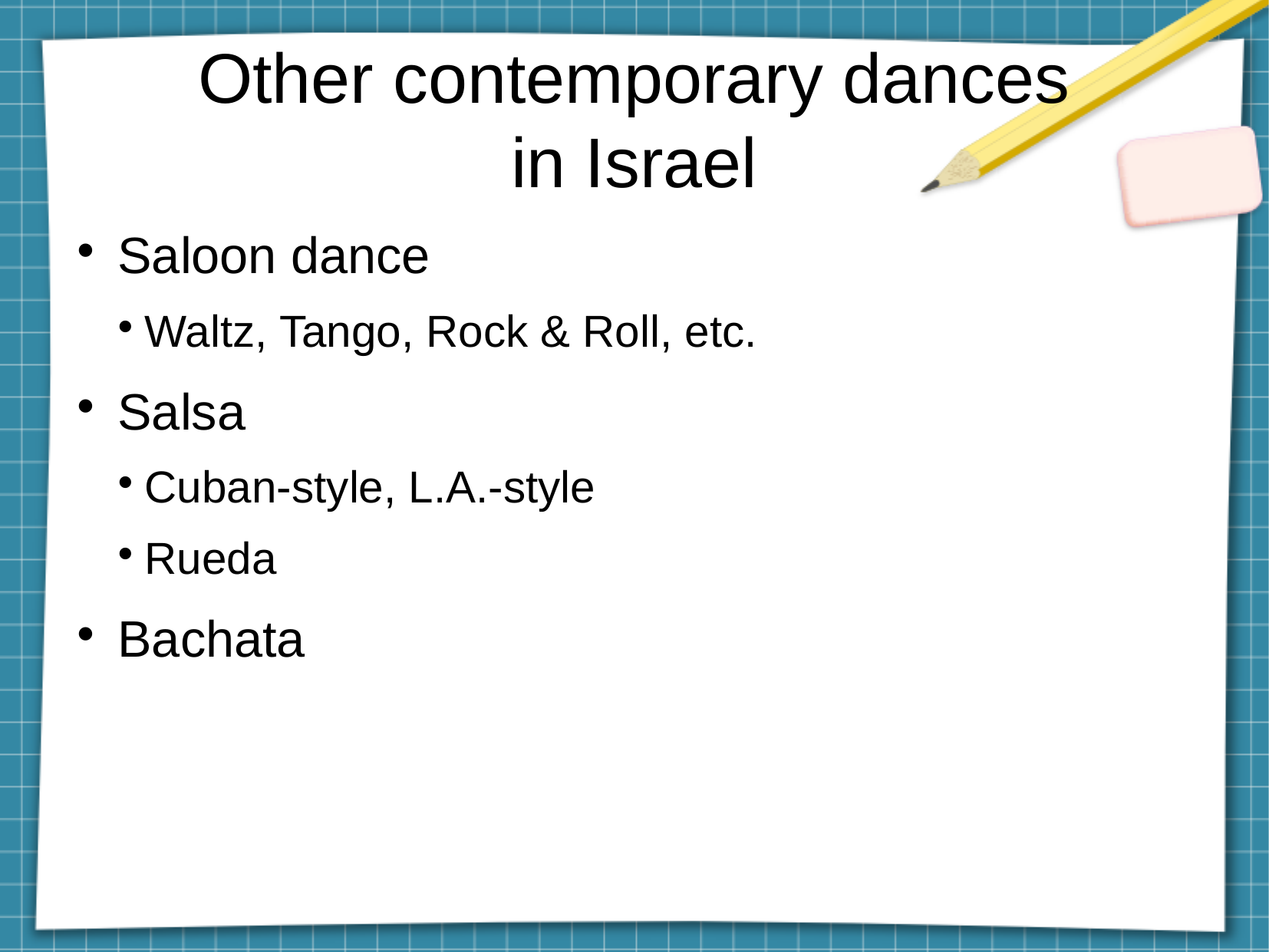

Other contemporary dances
in Israel
Saloon dance
Waltz, Tango, Rock & Roll, etc.
Salsa
Cuban-style, L.A.-style
Rueda
Bachata